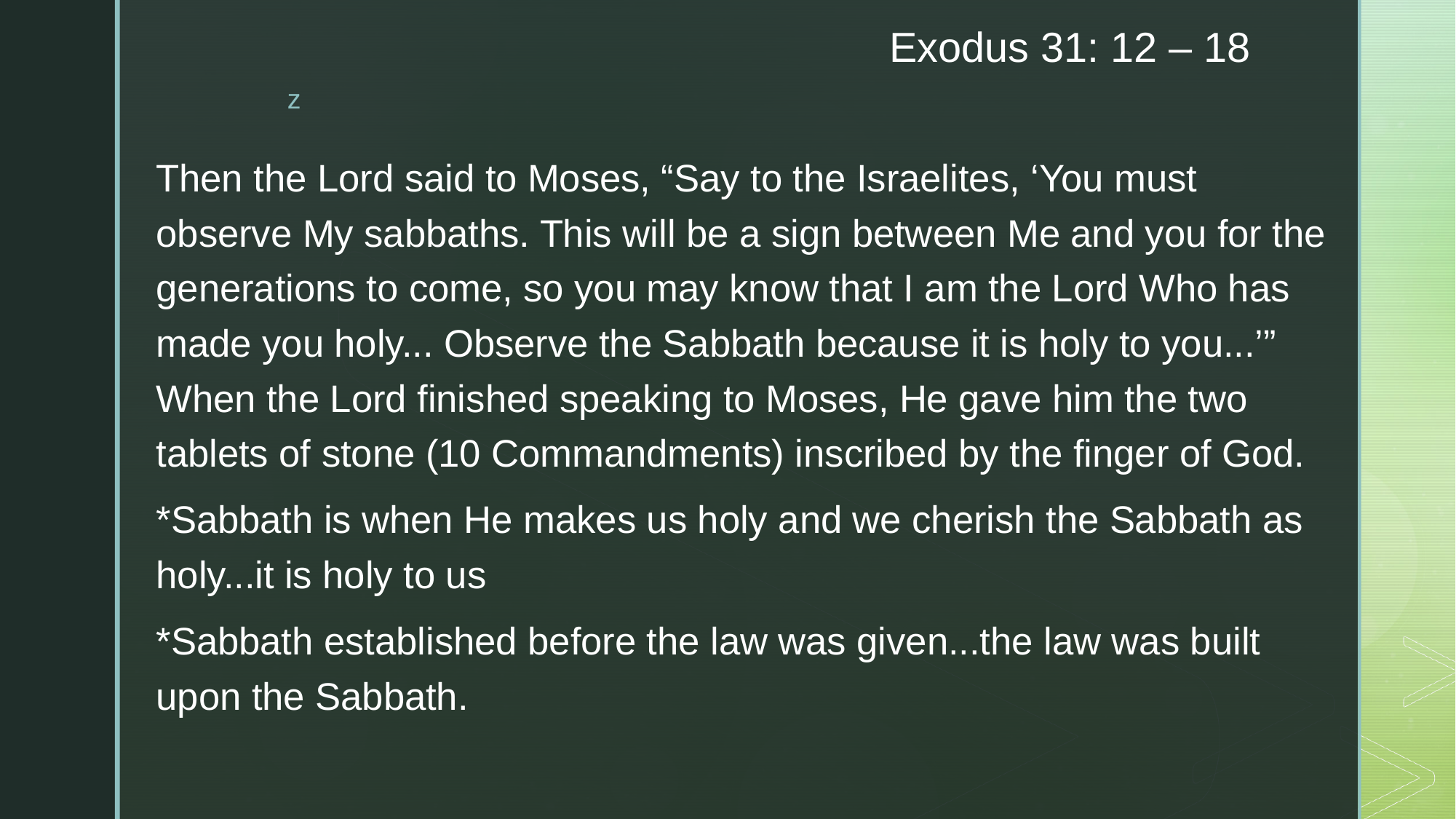

# Exodus 31: 12 – 18
Then the Lord said to Moses, “Say to the Israelites, ‘You must observe My sabbaths. This will be a sign between Me and you for the generations to come, so you may know that I am the Lord Who has made you holy... Observe the Sabbath because it is holy to you...’” When the Lord finished speaking to Moses, He gave him the two tablets of stone (10 Commandments) inscribed by the finger of God.
*Sabbath is when He makes us holy and we cherish the Sabbath as holy...it is holy to us
*Sabbath established before the law was given...the law was built upon the Sabbath.